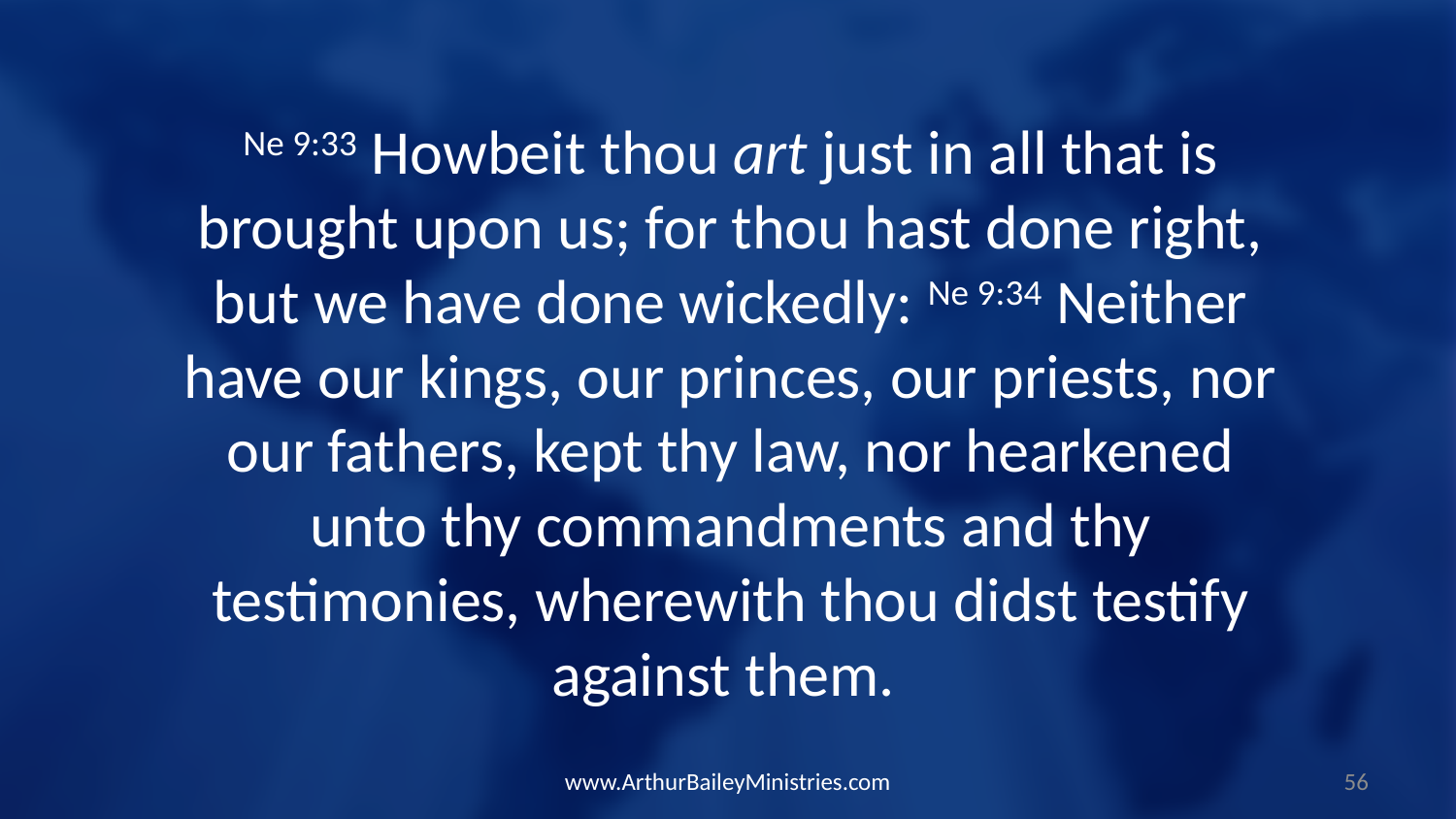

Ne 9:33 Howbeit thou art just in all that is brought upon us; for thou hast done right, but we have done wickedly: Ne 9:34 Neither have our kings, our princes, our priests, nor our fathers, kept thy law, nor hearkened unto thy commandments and thy testimonies, wherewith thou didst testify against them.

www.ArthurBaileyMinistries.com
56